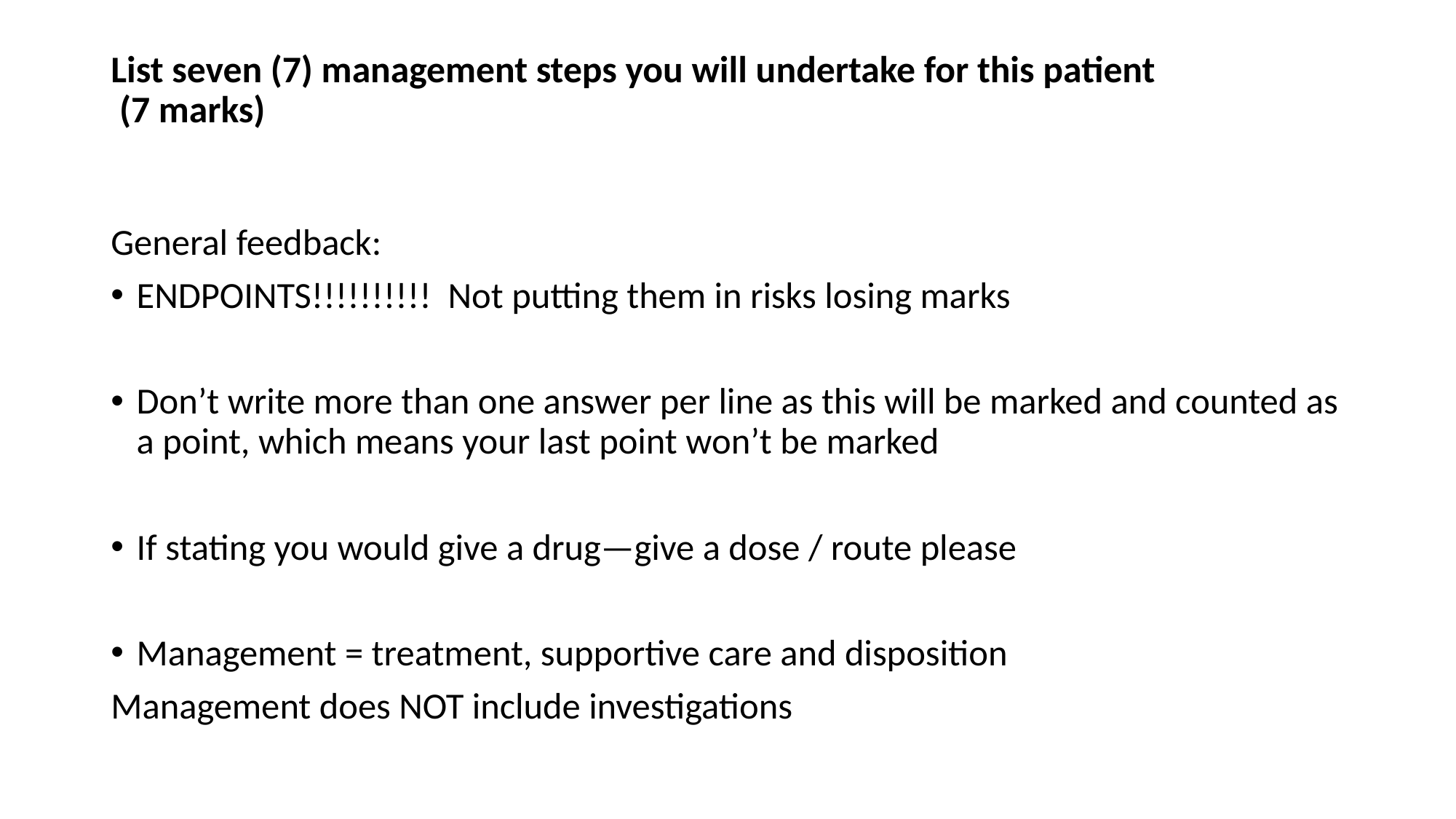

# List seven (7) management steps you will undertake for this patient (7 marks)
General feedback:
ENDPOINTS!!!!!!!!!!  Not putting them in risks losing marks

Don’t write more than one answer per line as this will be marked and counted as a point, which means your last point won’t be marked

If stating you would give a drug—give a dose / route please

Management = treatment, supportive care and disposition
Management does NOT include investigations